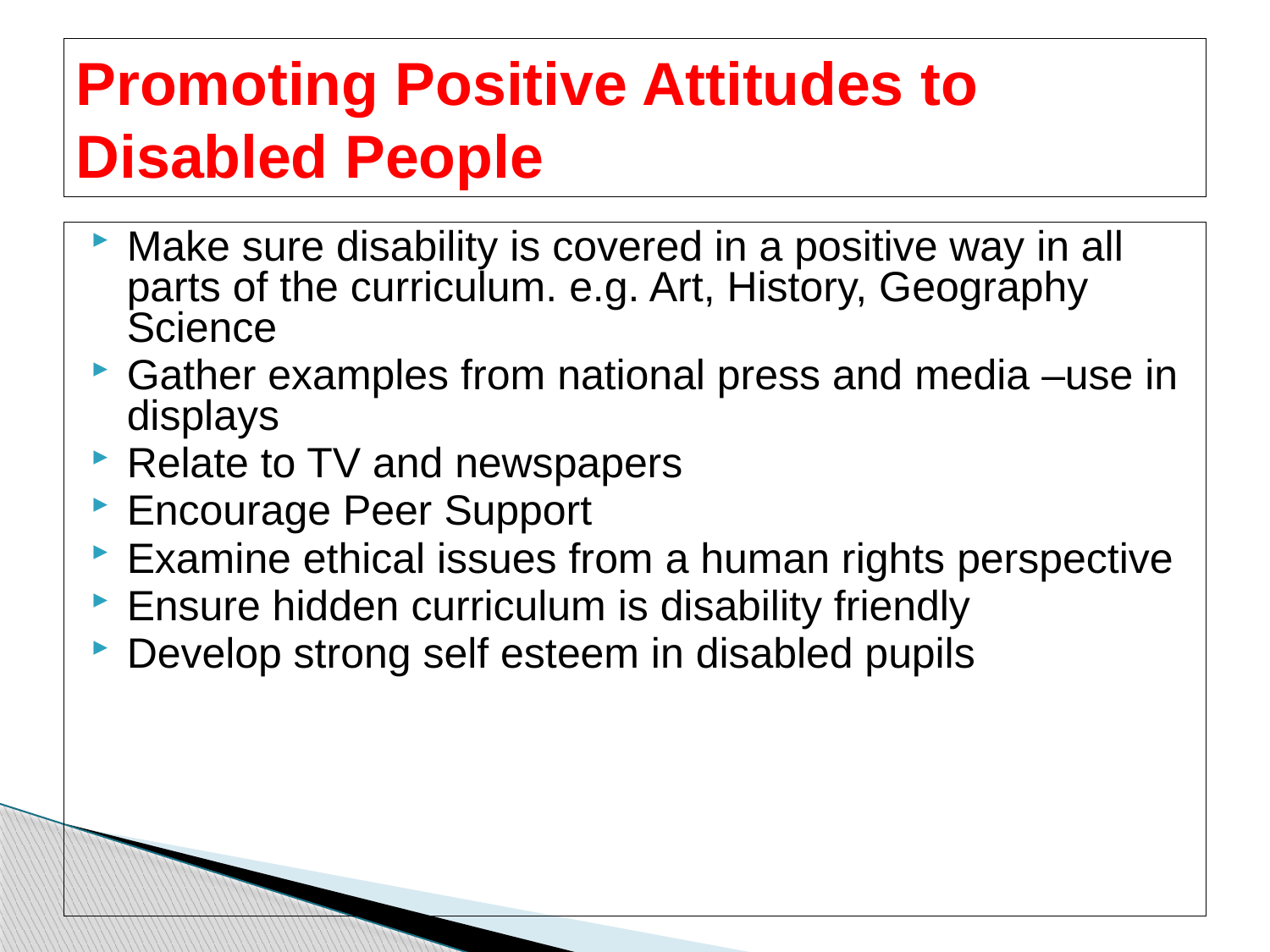

# Promoting Positive Attitudes to Disabled People
Make sure disability is covered in a positive way in all parts of the curriculum. e.g. Art, History, Geography Science
Gather examples from national press and media –use in displays
Relate to TV and newspapers
Encourage Peer Support
Examine ethical issues from a human rights perspective
Ensure hidden curriculum is disability friendly
Develop strong self esteem in disabled pupils